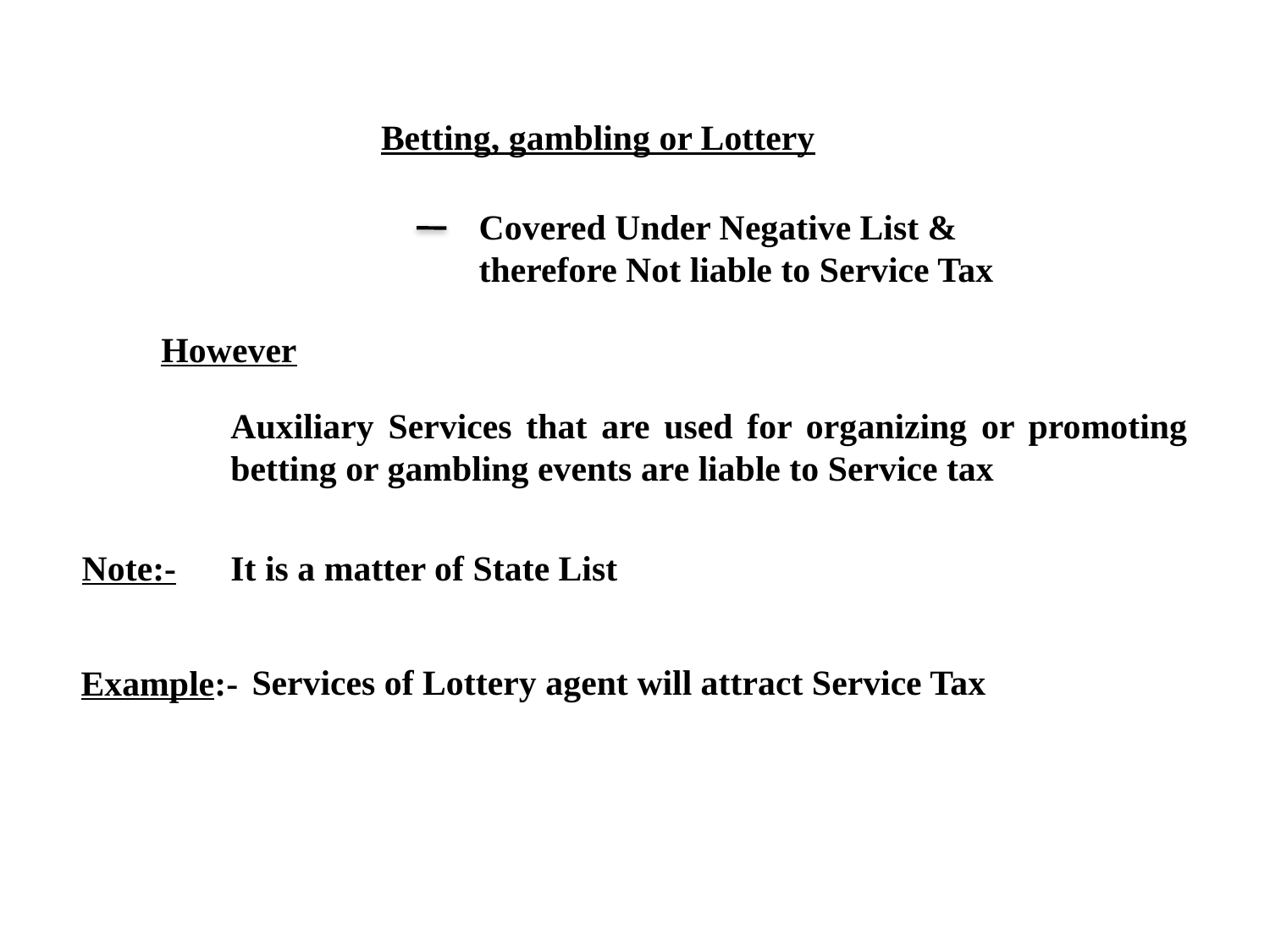

Betting, gambling or Lottery
Covered Under Negative List &
therefore Not liable to Service Tax
However
Auxiliary Services that are used for organizing or promoting betting or gambling events are liable to Service tax
Note:-
It is a matter of State List
Services of Lottery agent will attract Service Tax
Example:-